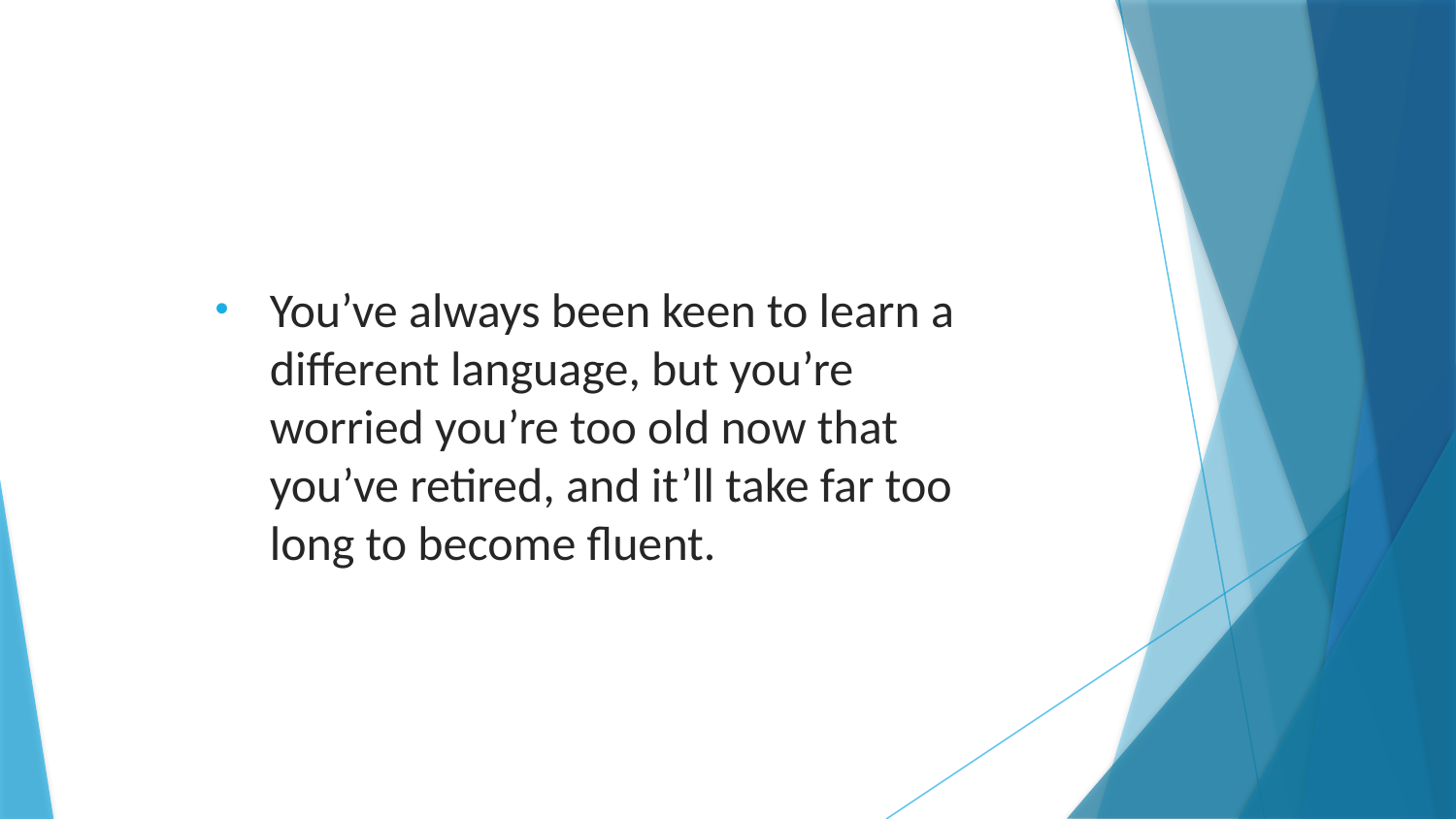

You’ve always been keen to learn a different language, but you’re worried you’re too old now that you’ve retired, and it’ll take far too long to become fluent.